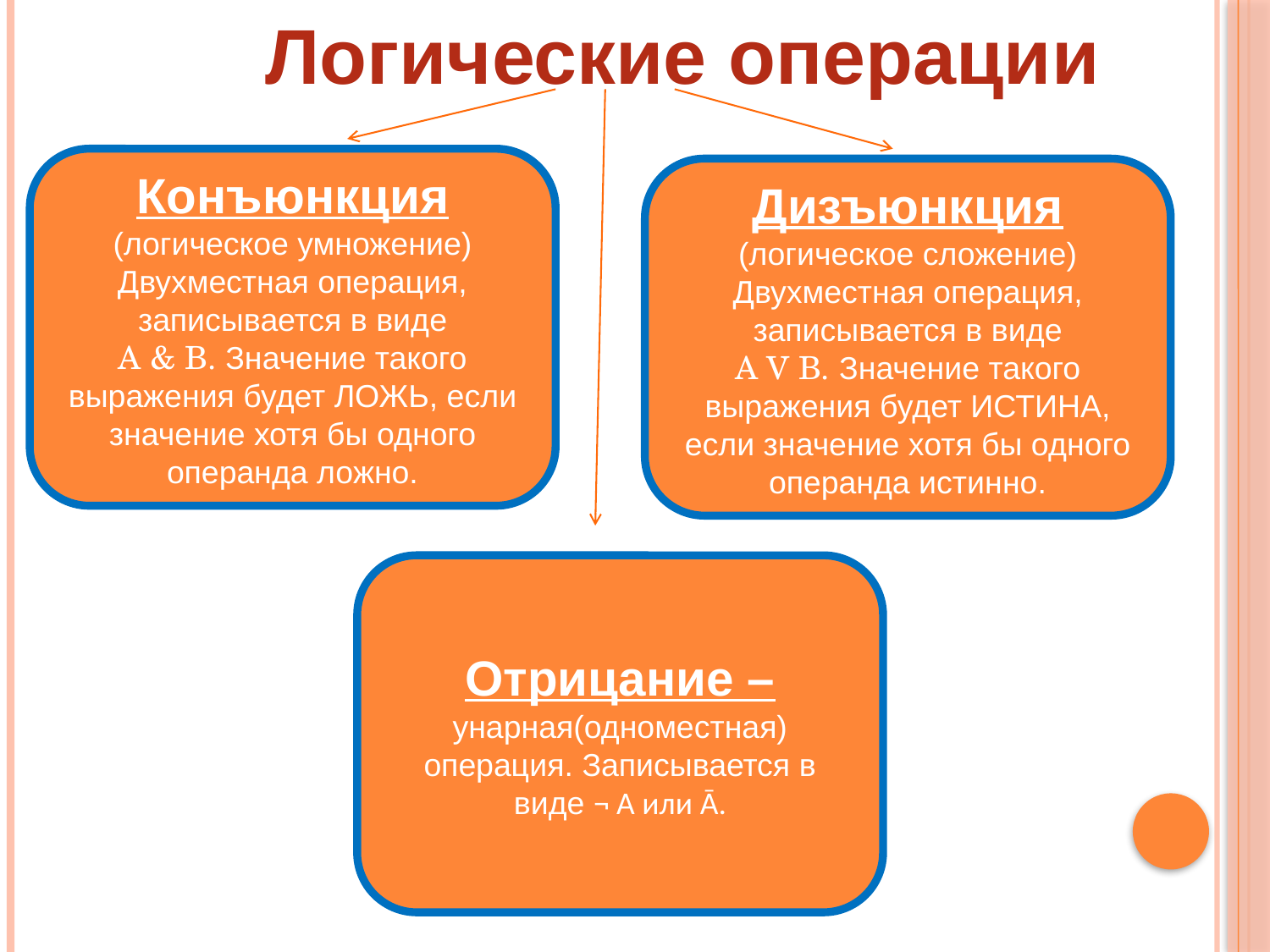

Логические операции
Конъюнкция
(логическое умножение)
Двухместная операция, записывается в виде
A & B. Значение такого выражения будет ЛОЖЬ, если значение хотя бы одного операнда ложно.
Дизъюнкция
(логическое сложение)
Двухместная операция, записывается в виде
A V B. Значение такого выражения будет ИСТИНА, если значение хотя бы одного операнда истинно.
Отрицание – унарная(одноместная) операция. Записывается в виде ¬ А или Ā.